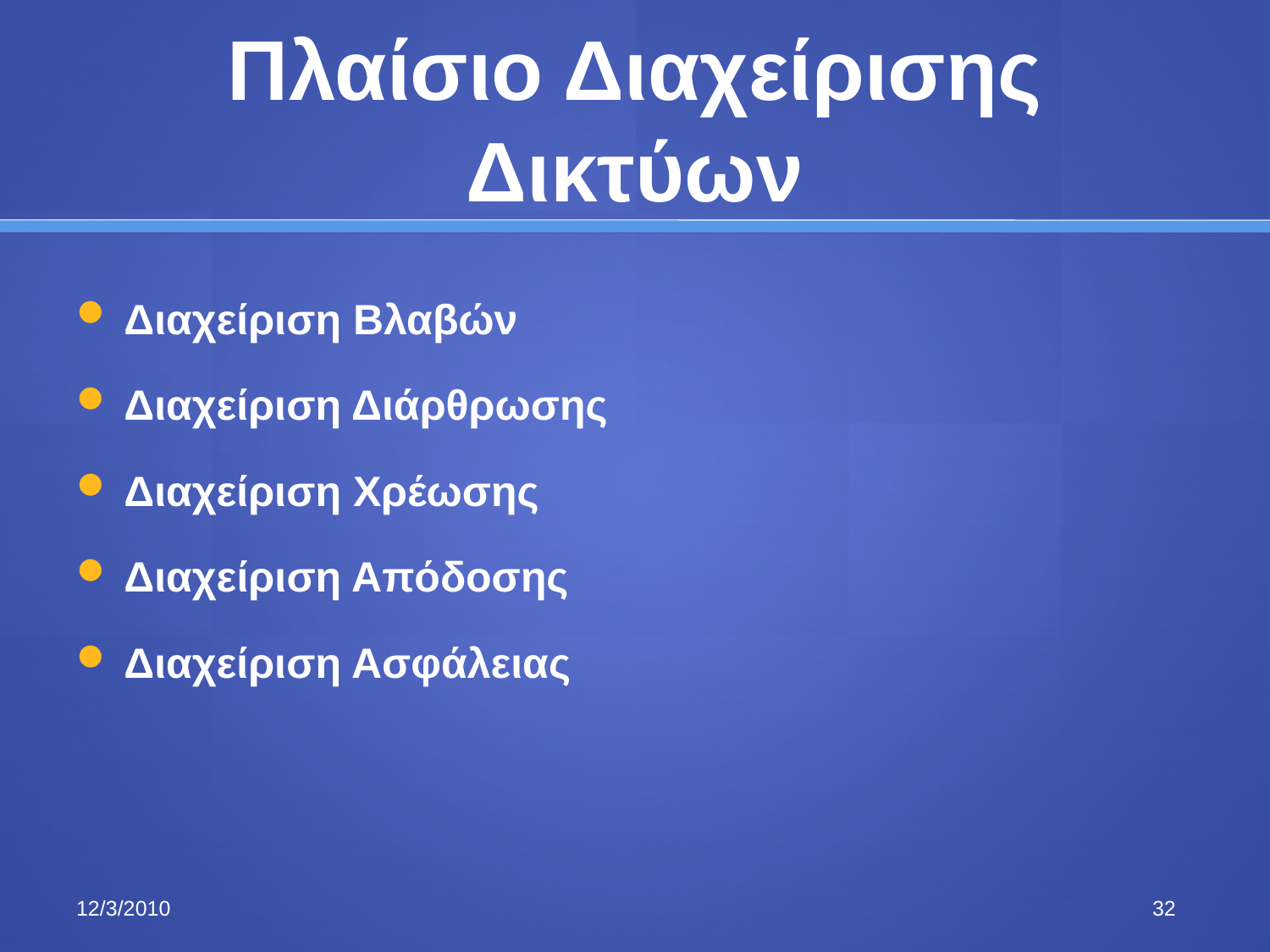

# Πλαίσιο Διαχείρισης Δικτύων
Διαχείριση Βλαβών
Διαχείριση Διάρθρωσης
Διαχείριση Χρέωσης
Διαχείριση Απόδοσης
Διαχείριση Ασφάλειας

12/3/2010
32